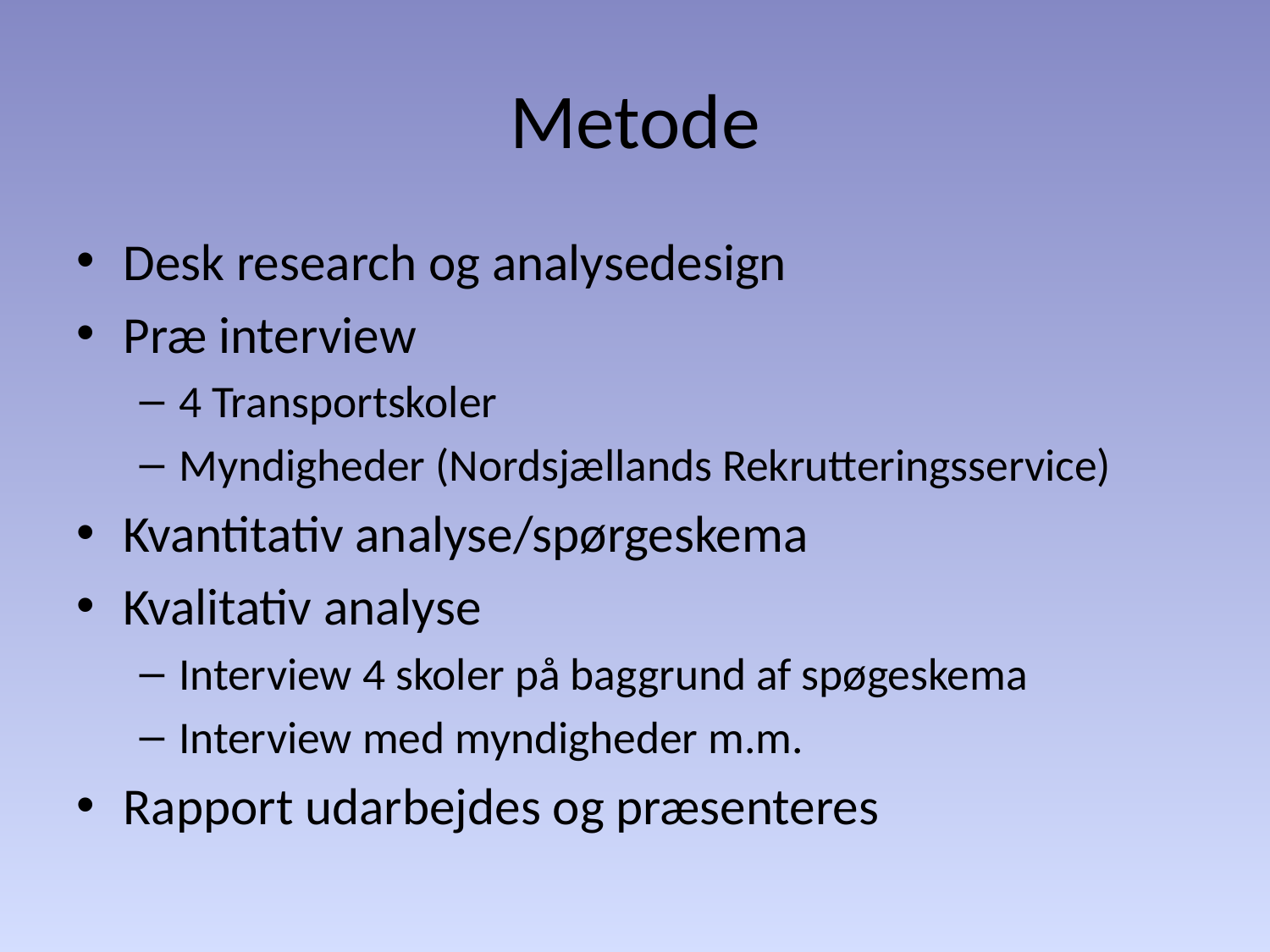

# Metode
Desk research og analysedesign
Præ interview
4 Transportskoler
Myndigheder (Nordsjællands Rekrutteringsservice)
Kvantitativ analyse/spørgeskema
Kvalitativ analyse
Interview 4 skoler på baggrund af spøgeskema
Interview med myndigheder m.m.
Rapport udarbejdes og præsenteres